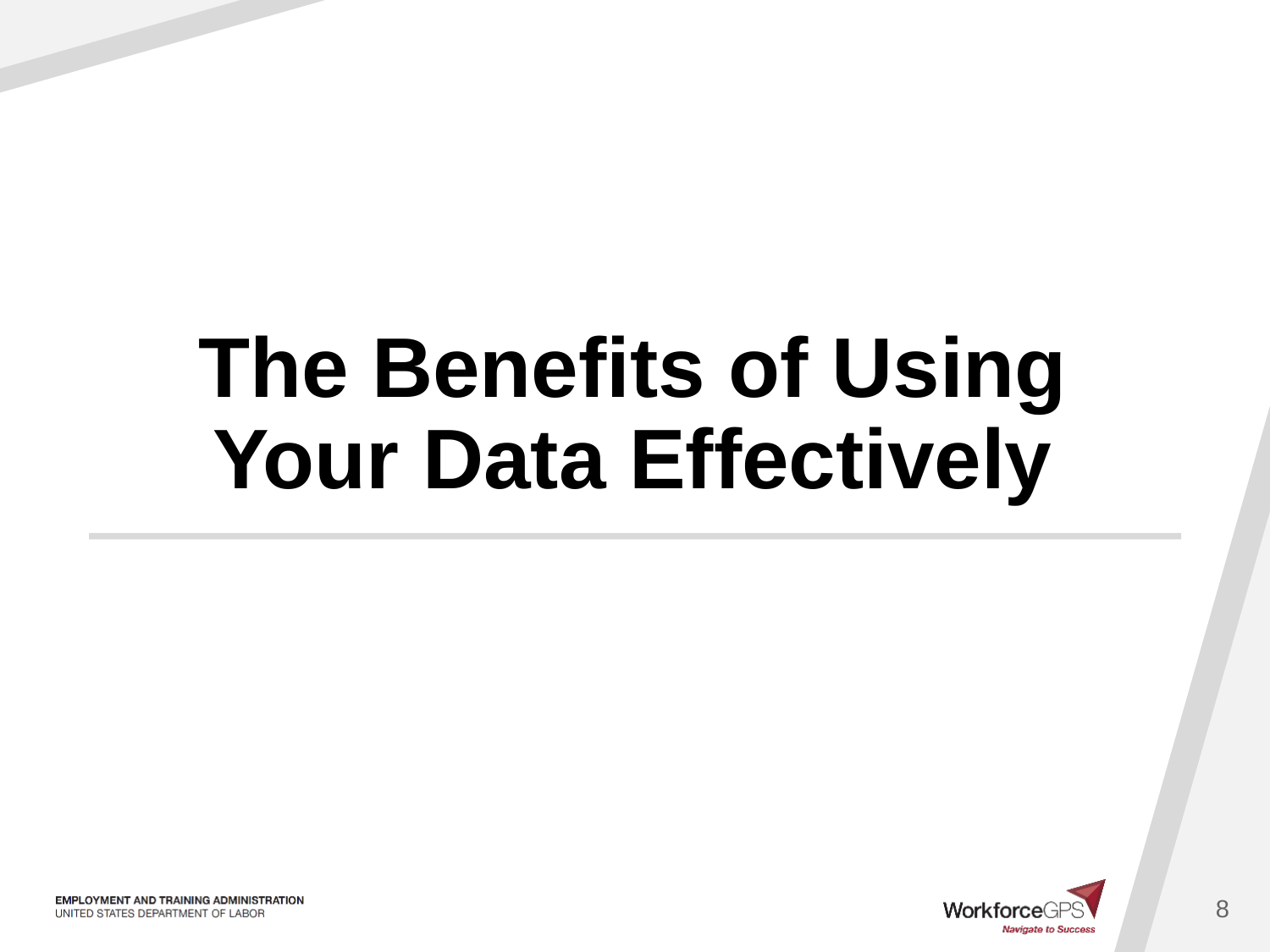

# The Benefits of Using Your Data Effectively
8